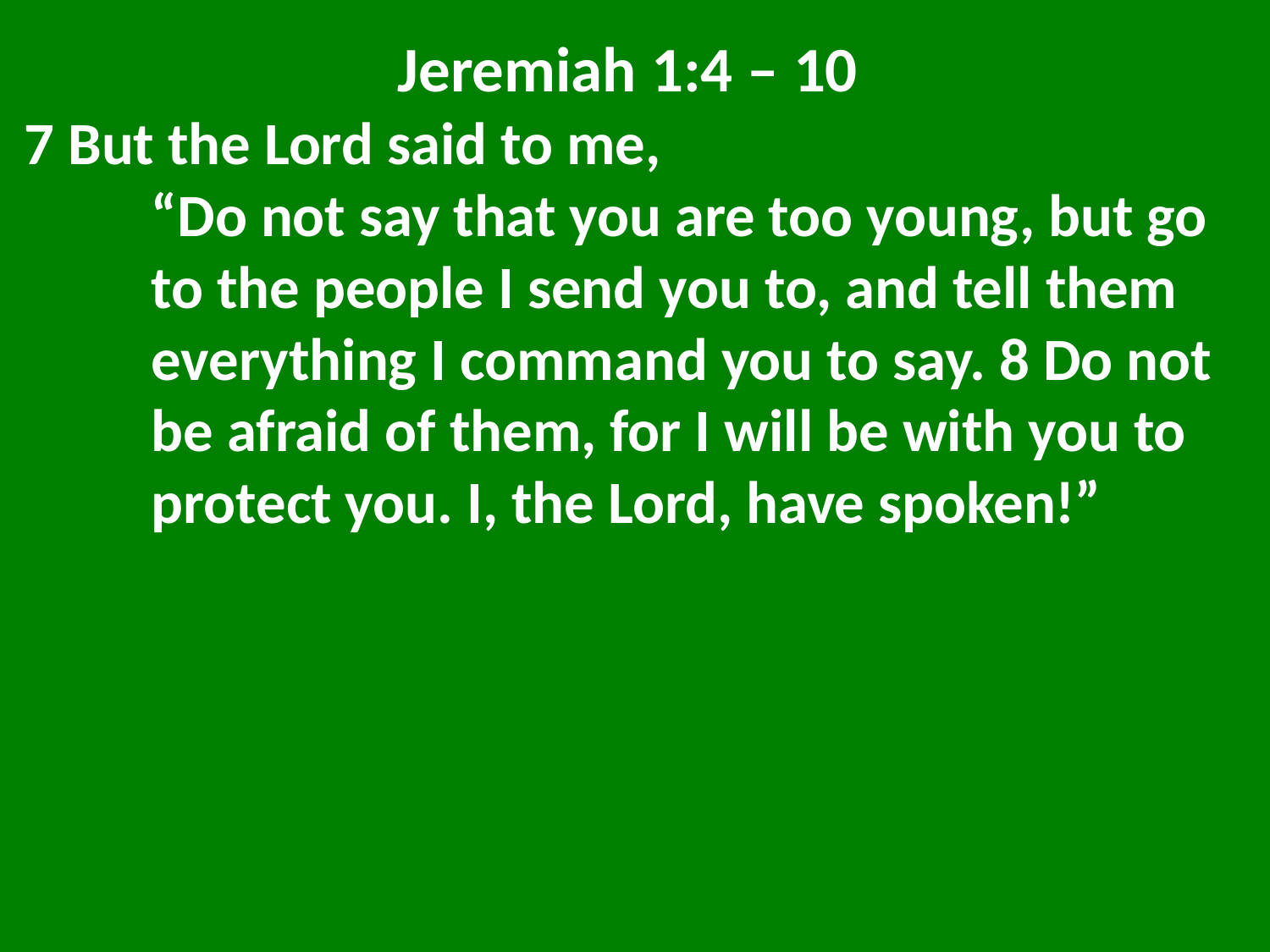

Jeremiah 1:4 – 10
7 But the Lord said to me,
	“Do not say that you are too young, but go 	to the people I send you to, and tell them 	everything I command you to say. 8 Do not 	be afraid of them, for I will be with you to 	protect you. I, the Lord, have spoken!”